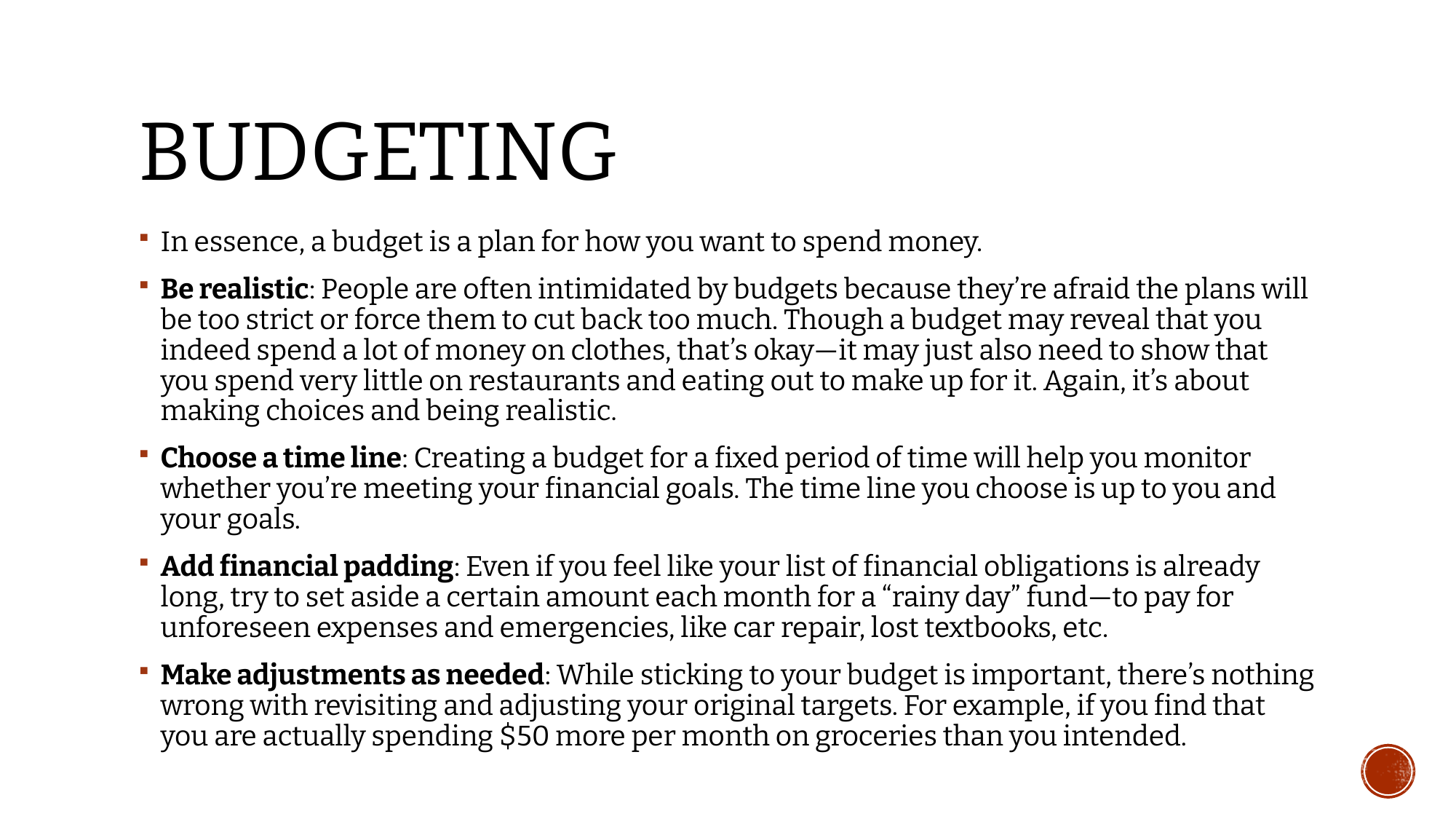

# budgeting
In essence, a budget is a plan for how you want to spend money.
Be realistic: People are often intimidated by budgets because they’re afraid the plans will be too strict or force them to cut back too much. Though a budget may reveal that you indeed spend a lot of money on clothes, that’s okay—it may just also need to show that you spend very little on restaurants and eating out to make up for it. Again, it’s about making choices and being realistic.
Choose a time line: Creating a budget for a fixed period of time will help you monitor whether you’re meeting your financial goals. The time line you choose is up to you and your goals.
Add financial padding: Even if you feel like your list of financial obligations is already long, try to set aside a certain amount each month for a “rainy day” fund—to pay for unforeseen expenses and emergencies, like car repair, lost textbooks, etc.
Make adjustments as needed: While sticking to your budget is important, there’s nothing wrong with revisiting and adjusting your original targets. For example, if you find that you are actually spending $50 more per month on groceries than you intended.